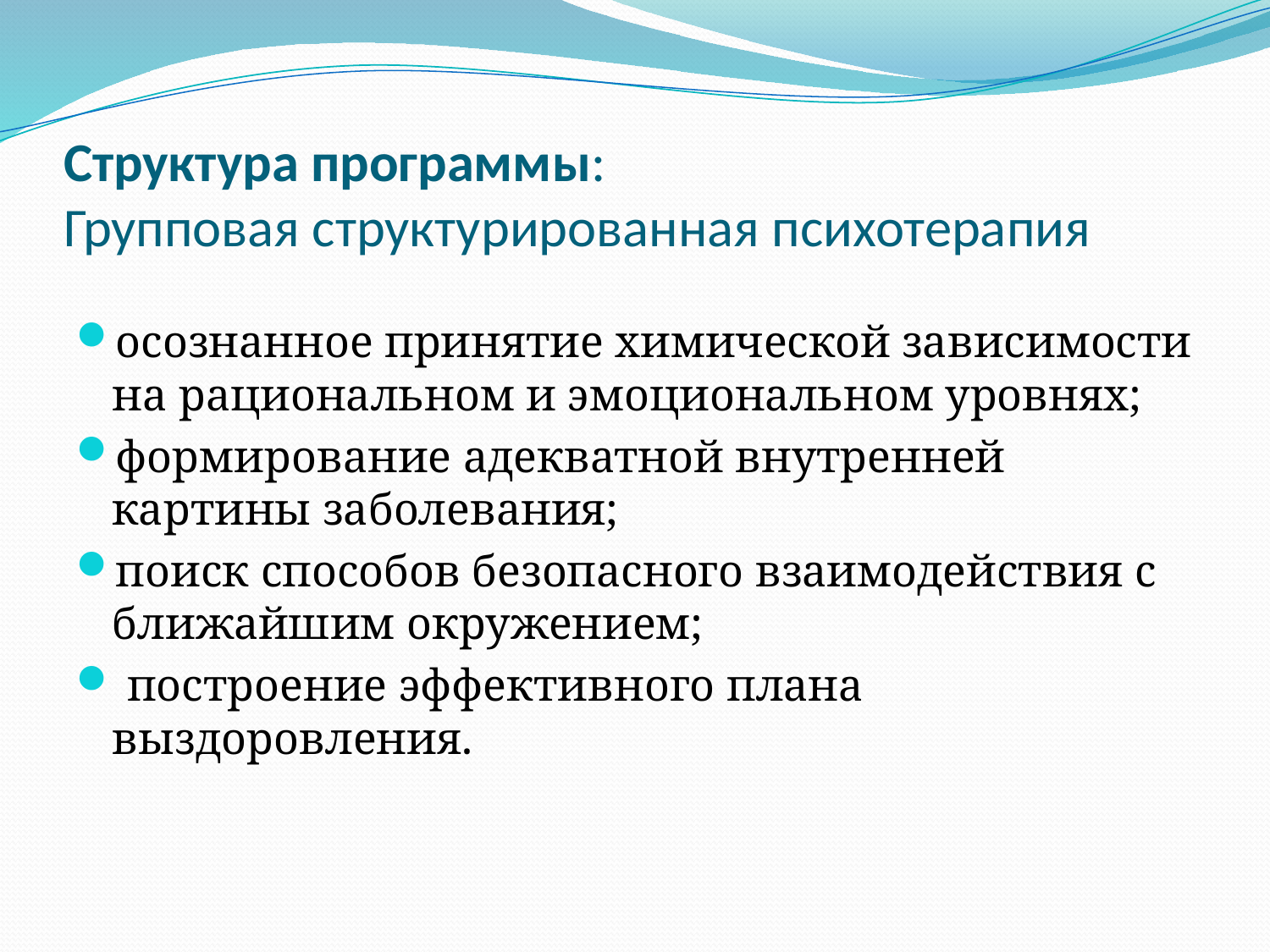

# Структура программы: Групповая структурированная психотерапия
осознанное принятие химической зависимости на рациональном и эмоциональном уровнях;
формирование адекватной внутренней картины заболевания;
поиск способов безопасного взаимодействия с ближайшим окружением;
 построение эффективного плана выздоровления.